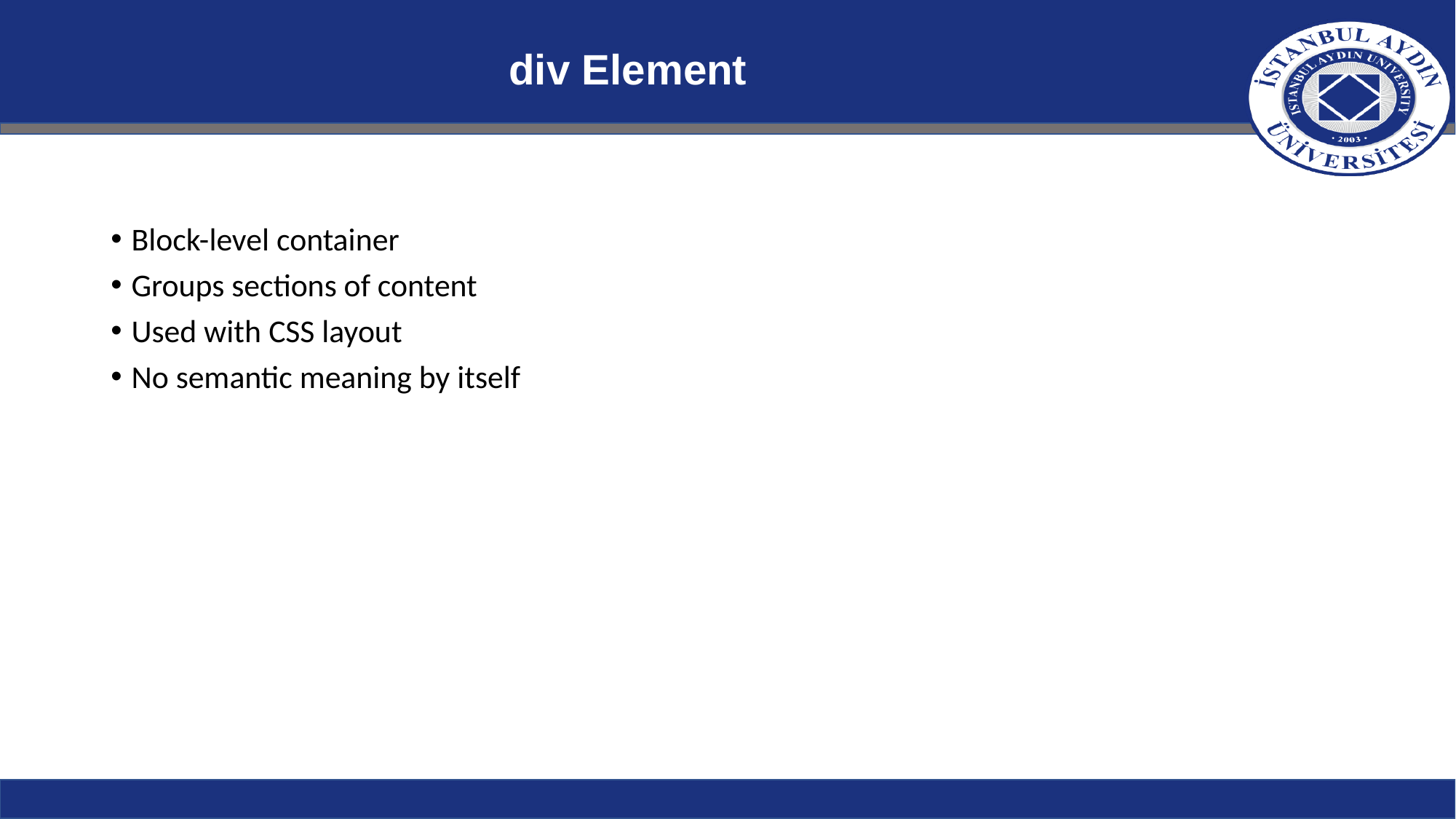

# div Element
Block-level container
Groups sections of content
Used with CSS layout
No semantic meaning by itself